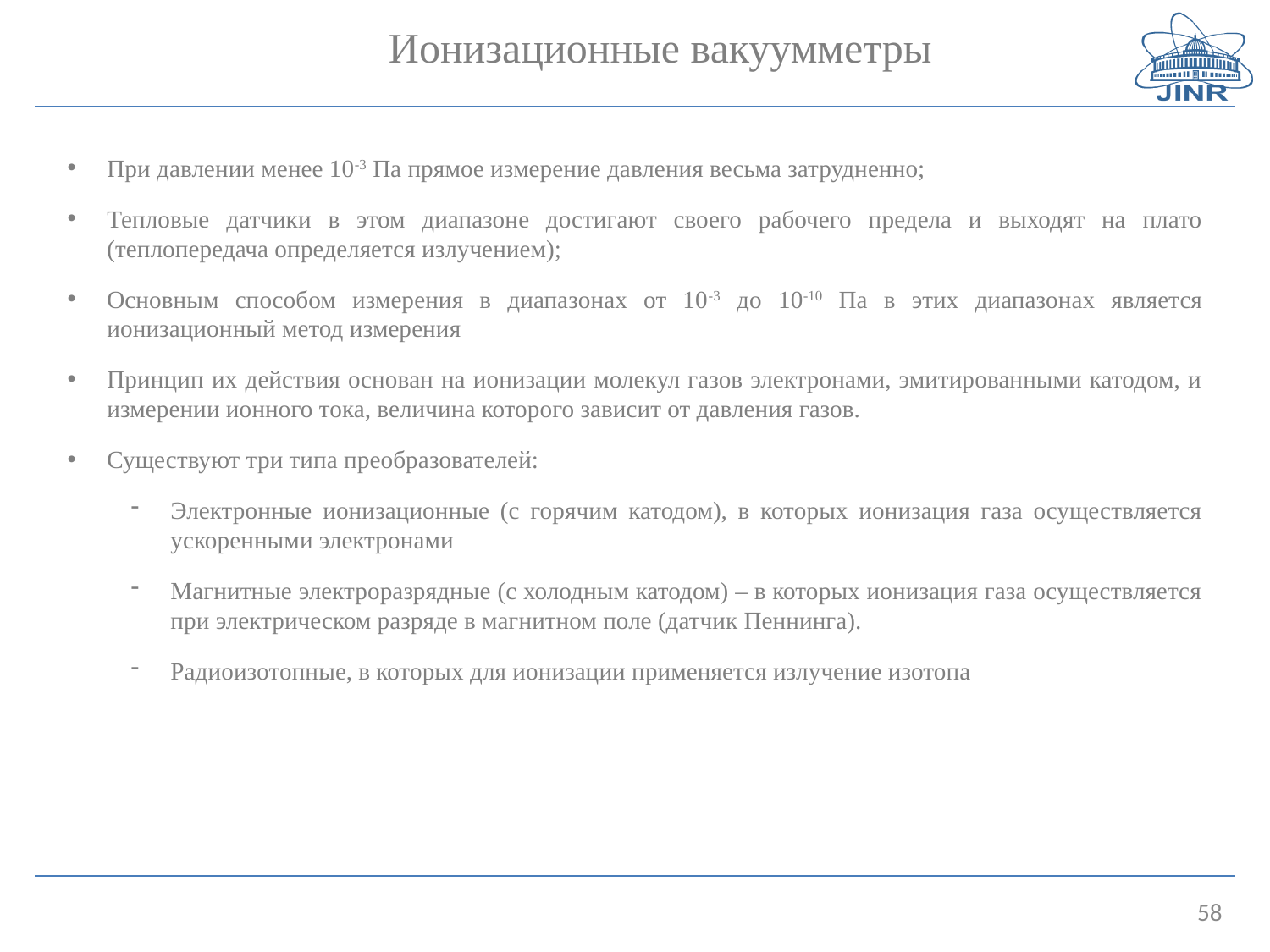

Ионизационные вакуумметры
При давлении менее 10-3 Па прямое измерение давления весьма затрудненно;
Тепловые датчики в этом диапазоне достигают своего рабочего предела и выходят на плато (теплопередача определяется излучением);
Основным способом измерения в диапазонах от 10-3 до 10-10 Па в этих диапазонах является ионизационный метод измерения
Принцип их действия основан на ионизации молекул газов электронами, эмитированными катодом, и измерении ионного тока, величина которого зависит от давления газов.
Существуют три типа преобразователей:
Электронные ионизационные (с горячим катодом), в которых ионизация газа осуществляется ускоренными электронами
Магнитные электроразрядные (с холодным катодом) – в которых ионизация газа осуществляется при электрическом разряде в магнитном поле (датчик Пеннинга).
Радиоизотопные, в которых для ионизации применяется излучение изотопа
58